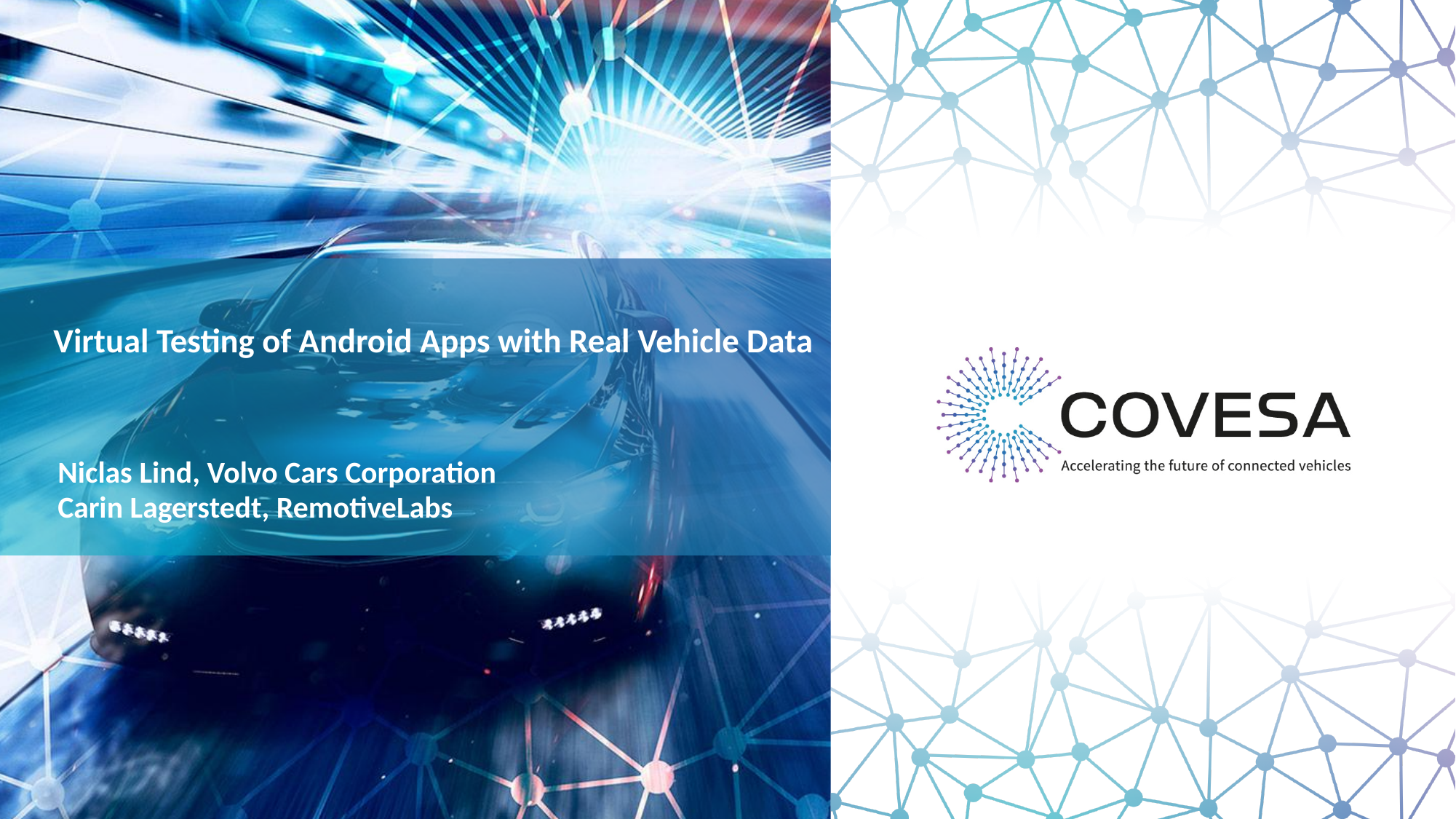

# Virtual Testing of Android Apps with Real Vehicle Data
Niclas Lind, Volvo Cars Corporation
Carin Lagerstedt, RemotiveLabs